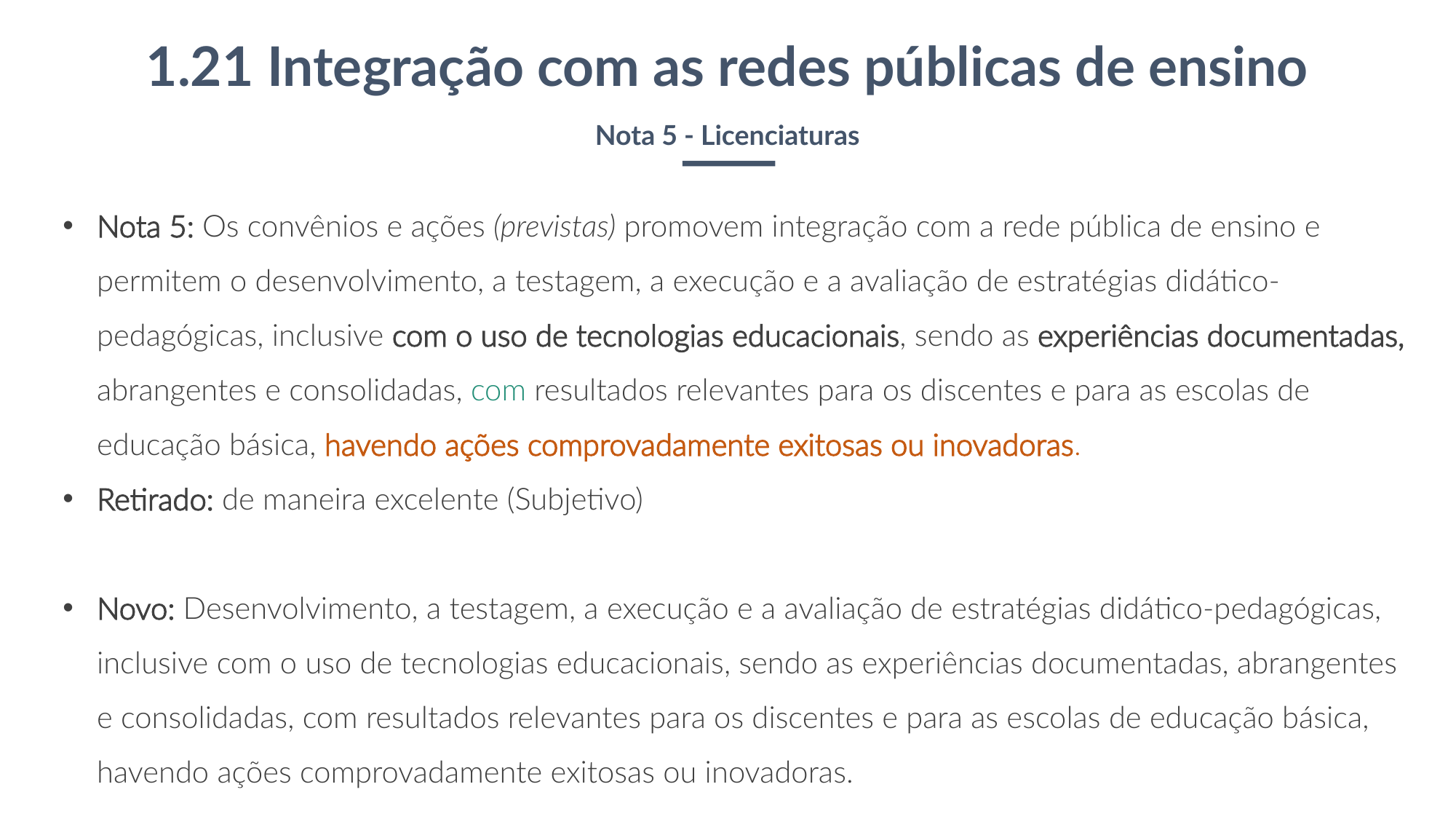

1.21 Integração com as redes públicas de ensino
Nota 5 - Licenciaturas

Nota 5: Os convênios e ações (previstas) promovem integração com a rede pública de ensino e permitem o desenvolvimento, a testagem, a execução e a avaliação de estratégias didático-pedagógicas, inclusive com o uso de tecnologias educacionais, sendo as experiências documentadas, abrangentes e consolidadas, com resultados relevantes para os discentes e para as escolas de educação básica, havendo ações comprovadamente exitosas ou inovadoras.
Retirado: de maneira excelente (Subjetivo)

Novo: Desenvolvimento, a testagem, a execução e a avaliação de estratégias didático-pedagógicas, inclusive com o uso de tecnologias educacionais, sendo as experiências documentadas, abrangentes e consolidadas, com resultados relevantes para os discentes e para as escolas de educação básica, havendo ações comprovadamente exitosas ou inovadoras.